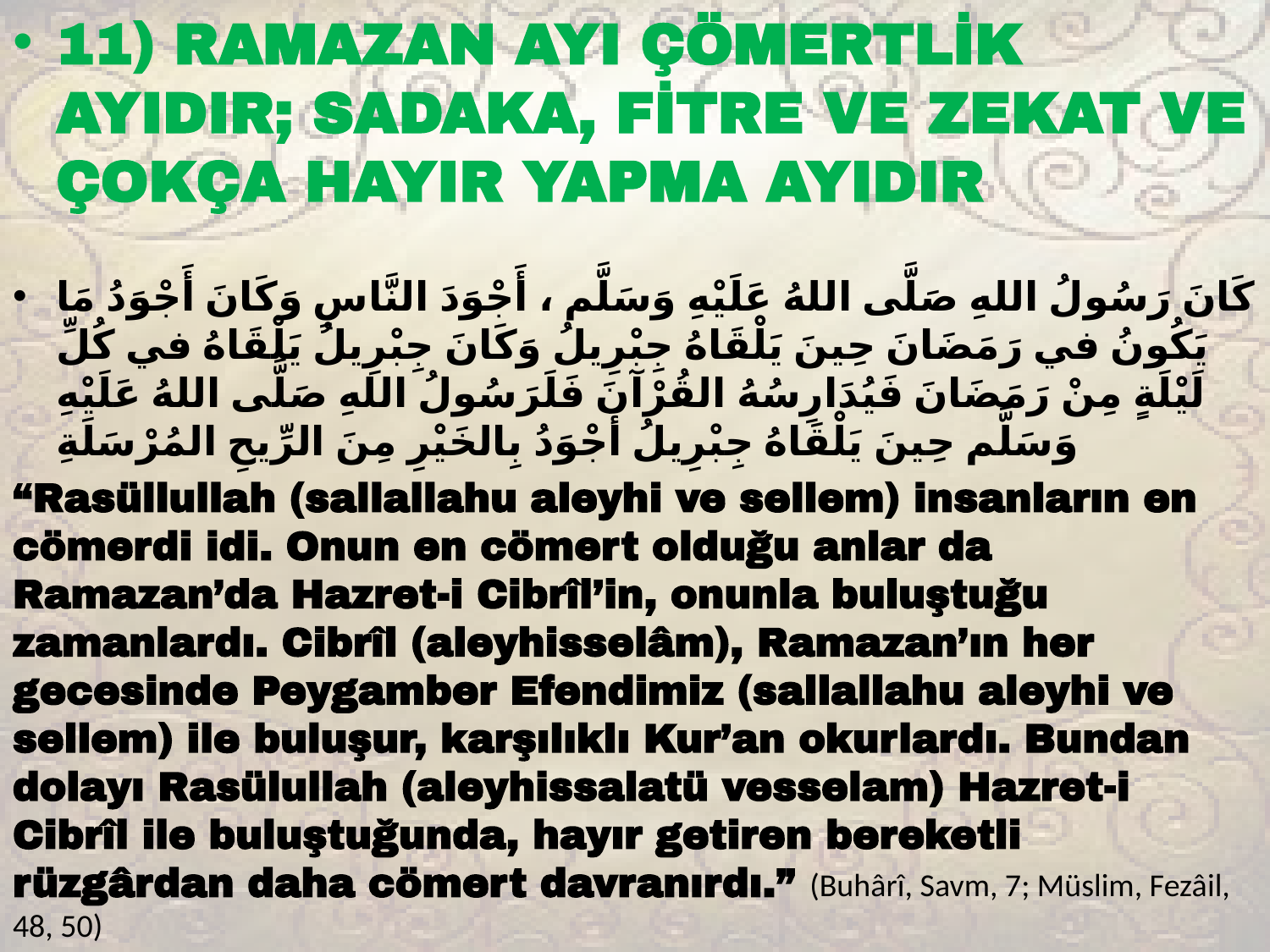

11) RAMAZAN AYI ÇÖMERTLİK AYIDIR; SADAKA, FİTRE VE ZEKAT VE ÇOKÇA HAYIR YAPMA AYIDIR

كَانَ رَسُولُ اللهِ صَلَّى اللهُ عَلَيْهِ وَسَلَّم ، أَجْوَدَ النَّاسِ وَكَانَ أَجْوَدُ مَا يَكُونُ في رَمَضَانَ حِينَ يَلْقَاهُ جِبْرِيلُ وَكَانَ جِبْرِيلُ يَلْقَاهُ في كُلِّ لَيْلَةٍ مِنْ رَمَضَانَ فَيُدَارِسُهُ القُرْآنَ فَلَرَسُولُ اللهِ صَلَّى اللهُ عَلَيْهِ وَسَلَّم حِينَ يَلْقَاهُ جِبْرِيلُ أَجْوَدُ بِالخَيْرِ مِنَ الرِّيحِ المُرْسَلَةِ
“Rasüllullah (sallallahu aleyhi ve sellem) insanların en cömerdi idi. Onun en cömert olduğu anlar da Ramazan’da Hazret-i Cibrîl’in, onunla buluştuğu zamanlardı. Cibrîl (aleyhisselâm), Ramazan’ın her gecesinde Peygamber Efendimiz (sallallahu aleyhi ve sellem) ile buluşur, karşılıklı Kur’an okurlardı. Bundan dolayı Rasülullah (aleyhissalatü vesselam) Hazret-i Cibrîl ile buluştuğunda, hayır getiren bereketli rüzgârdan daha cömert davranırdı.” (Buhârî, Savm, 7; Müslim, Fezâil, 48, 50)